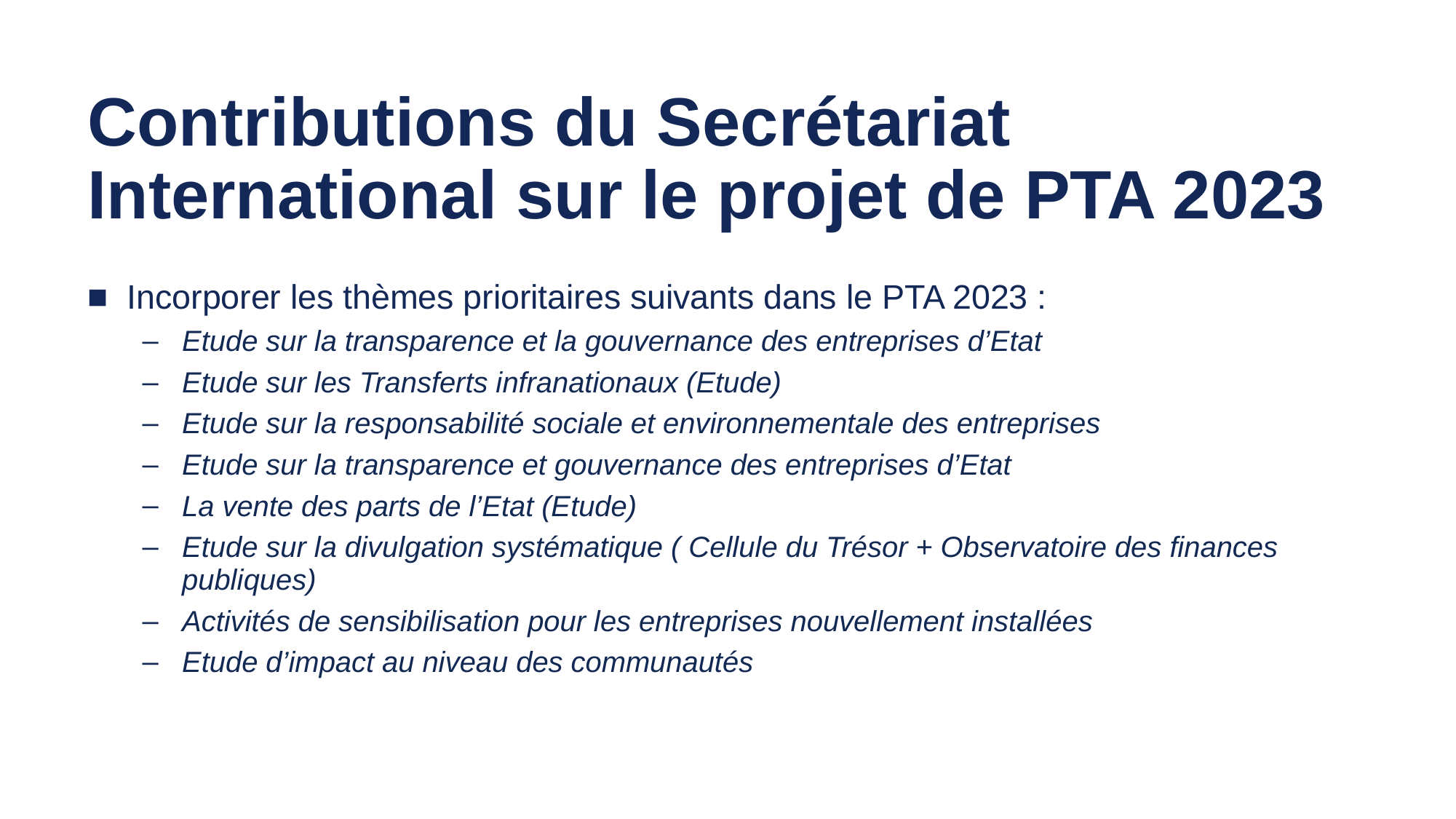

# Contributions du Secrétariat International sur le projet de PTA 2023
Incorporer les thèmes prioritaires suivants dans le PTA 2023 :
Etude sur la transparence et la gouvernance des entreprises d’Etat
Etude sur les Transferts infranationaux (Etude)
Etude sur la responsabilité sociale et environnementale des entreprises
Etude sur la transparence et gouvernance des entreprises d’Etat
La vente des parts de l’Etat (Etude)
Etude sur la divulgation systématique ( Cellule du Trésor + Observatoire des finances publiques)
Activités de sensibilisation pour les entreprises nouvellement installées
Etude d’impact au niveau des communautés